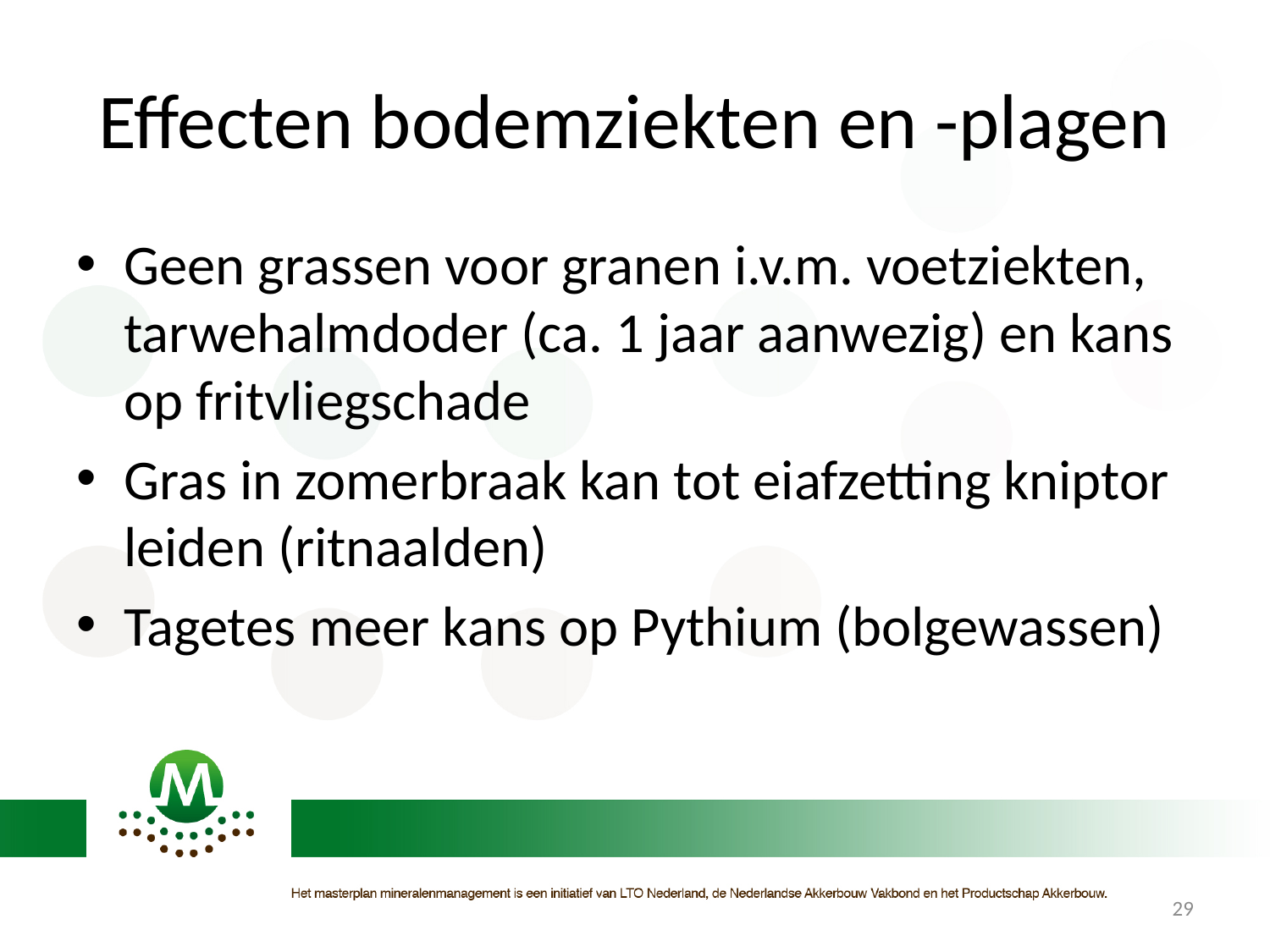

# Effecten bodemziekten en -plagen
Geen grassen voor granen i.v.m. voetziekten, tarwehalmdoder (ca. 1 jaar aanwezig) en kans op fritvliegschade
Gras in zomerbraak kan tot eiafzetting kniptor leiden (ritnaalden)
Tagetes meer kans op Pythium (bolgewassen)
29